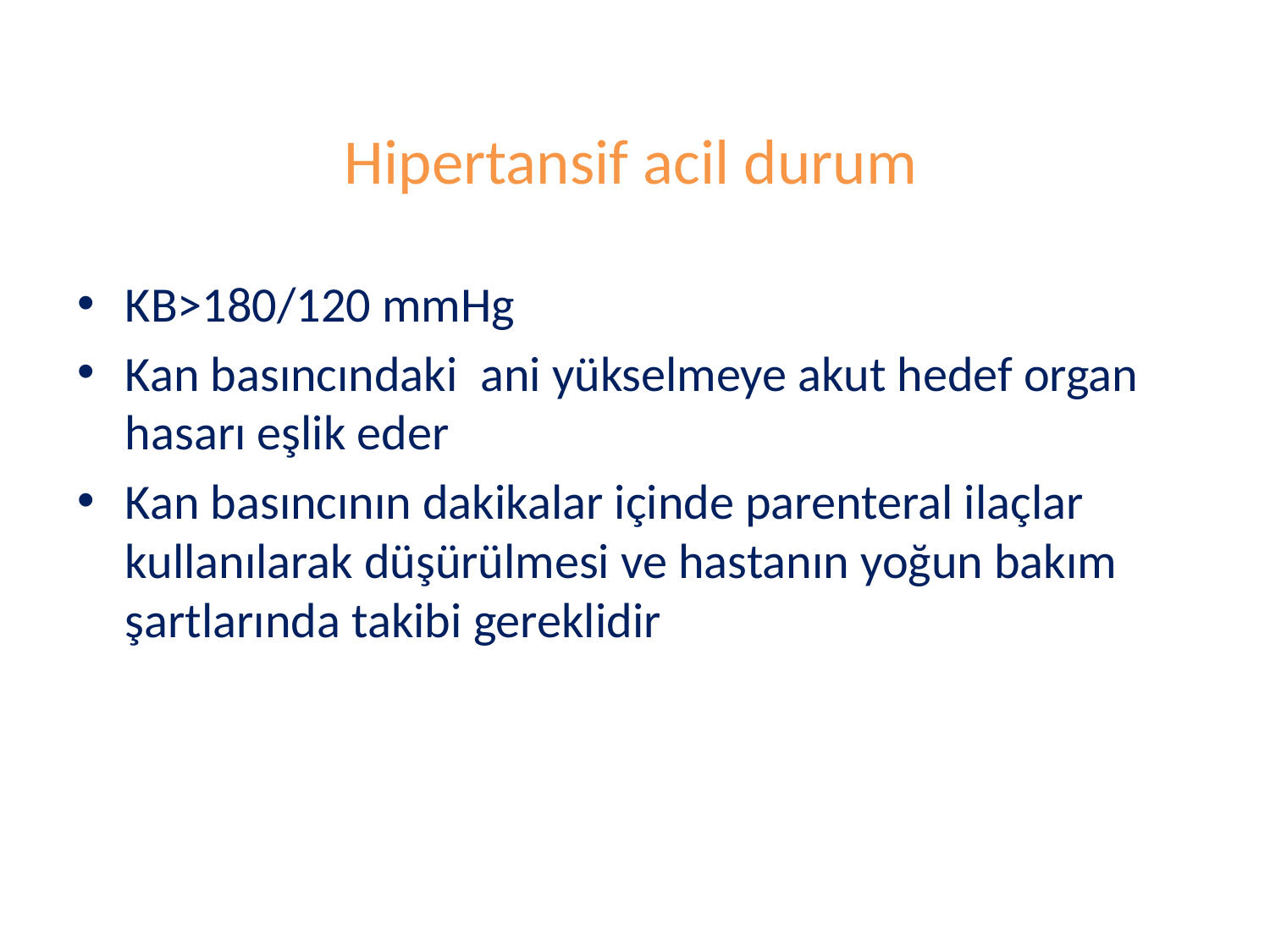

# Hipertansif acil durum
KB>180/120 mmHg
Kan basıncındaki  ani yükselmeye akut hedef organ hasarı eşlik eder
Kan basıncının dakikalar içinde parenteral ilaçlar kullanılarak düşürülmesi ve hastanın yoğun bakım şartlarında takibi gereklidir